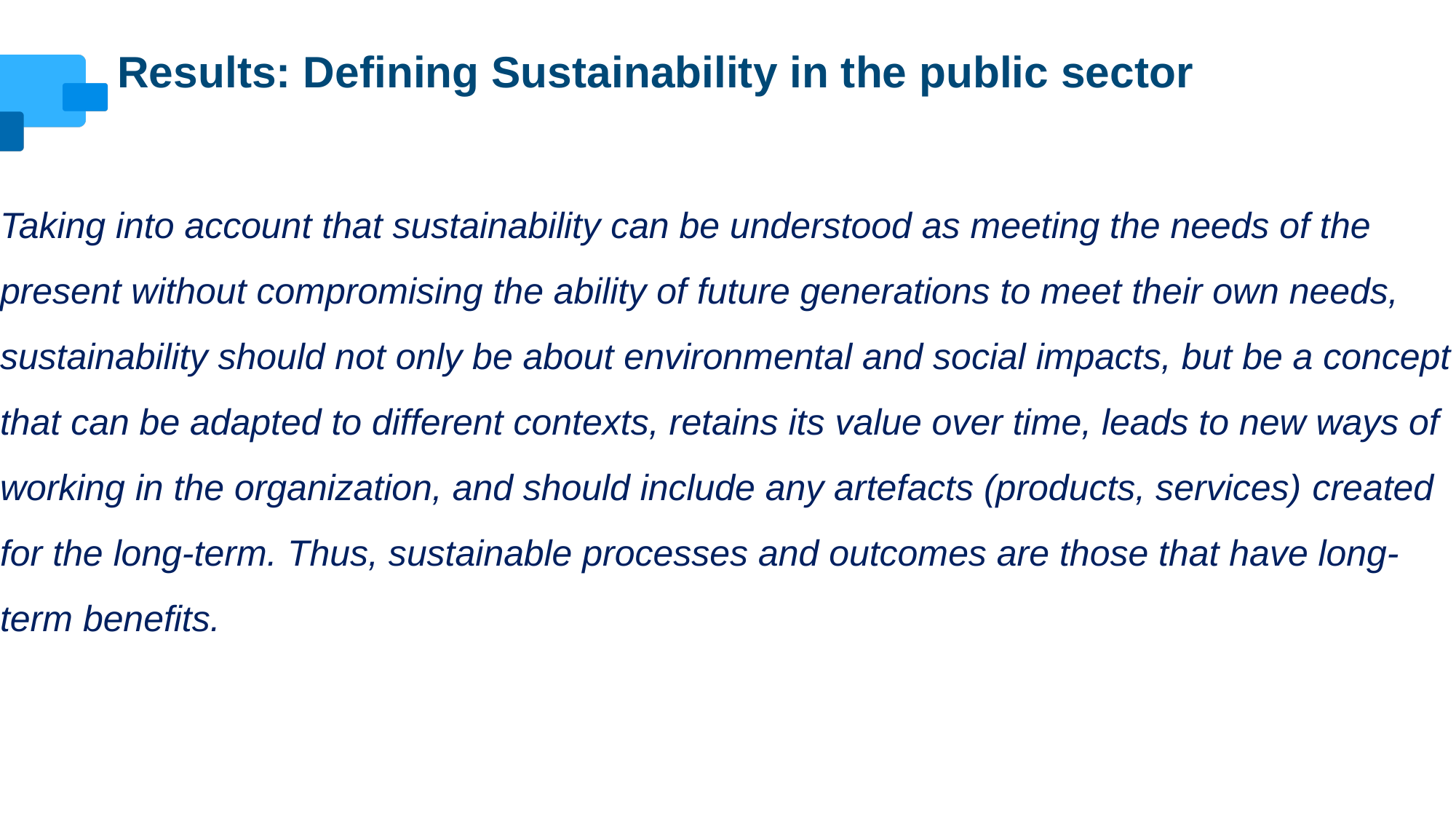

# Results: Defining Sustainability in the public sector
Taking into account that sustainability can be understood as meeting the needs of the present without compromising the ability of future generations to meet their own needs, sustainability should not only be about environmental and social impacts, but be a concept that can be adapted to different contexts, retains its value over time, leads to new ways of working in the organization, and should include any artefacts (products, services) created for the long-term. Thus, sustainable processes and outcomes are those that have long-term benefits.